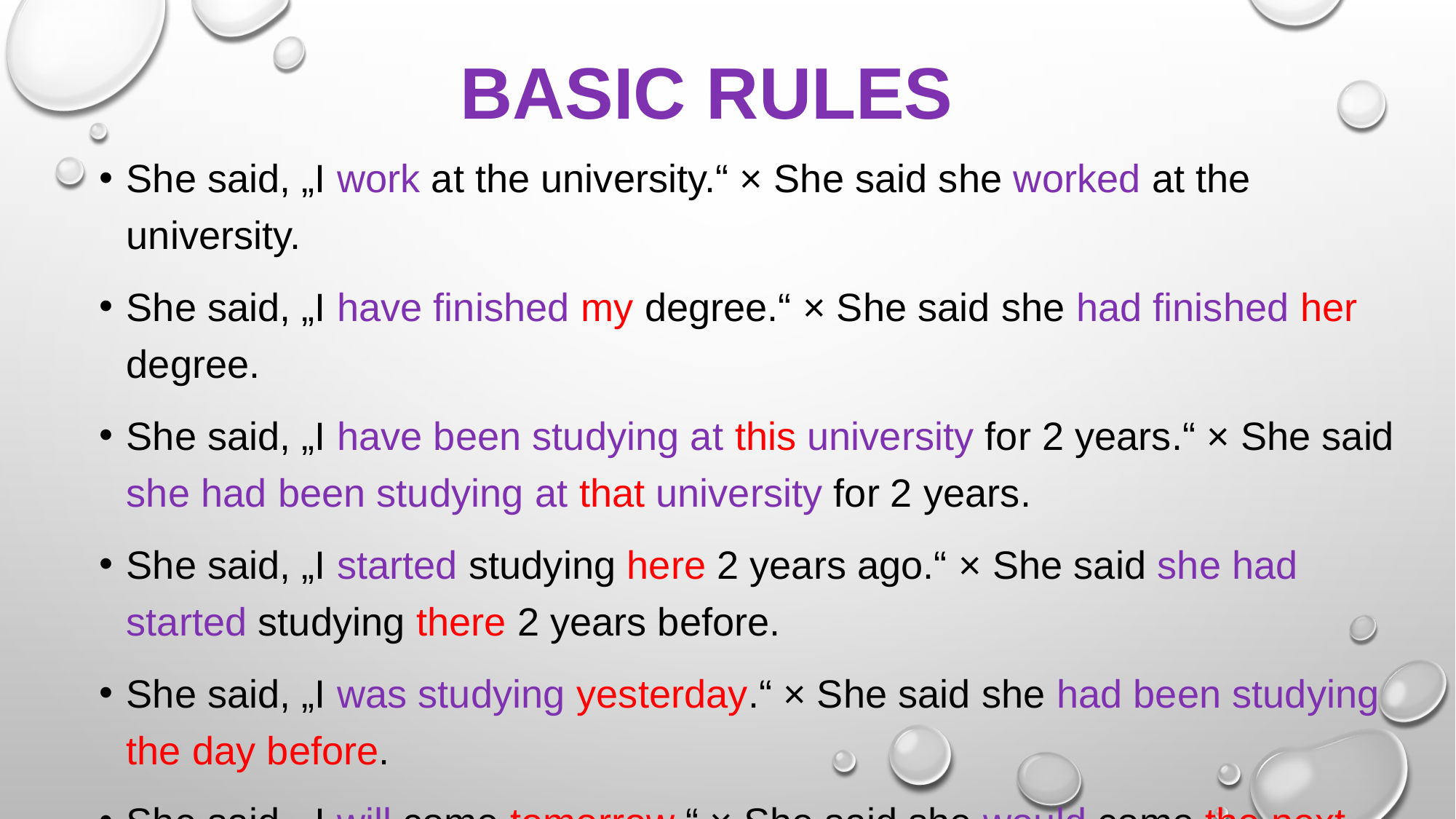

# Basic rules
She said, „I work at the university.“ × She said she worked at the university.
She said, „I have finished my degree.“ × She said she had finished her degree.
She said, „I have been studying at this university for 2 years.“ × She said she had been studying at that university for 2 years.
She said, „I started studying here 2 years ago.“ × She said she had started studying there 2 years before.
She said, „I was studying yesterday.“ × She said she had been studying the day before.
She said, „I will come tomorrow.“ × She said she would come the next day.